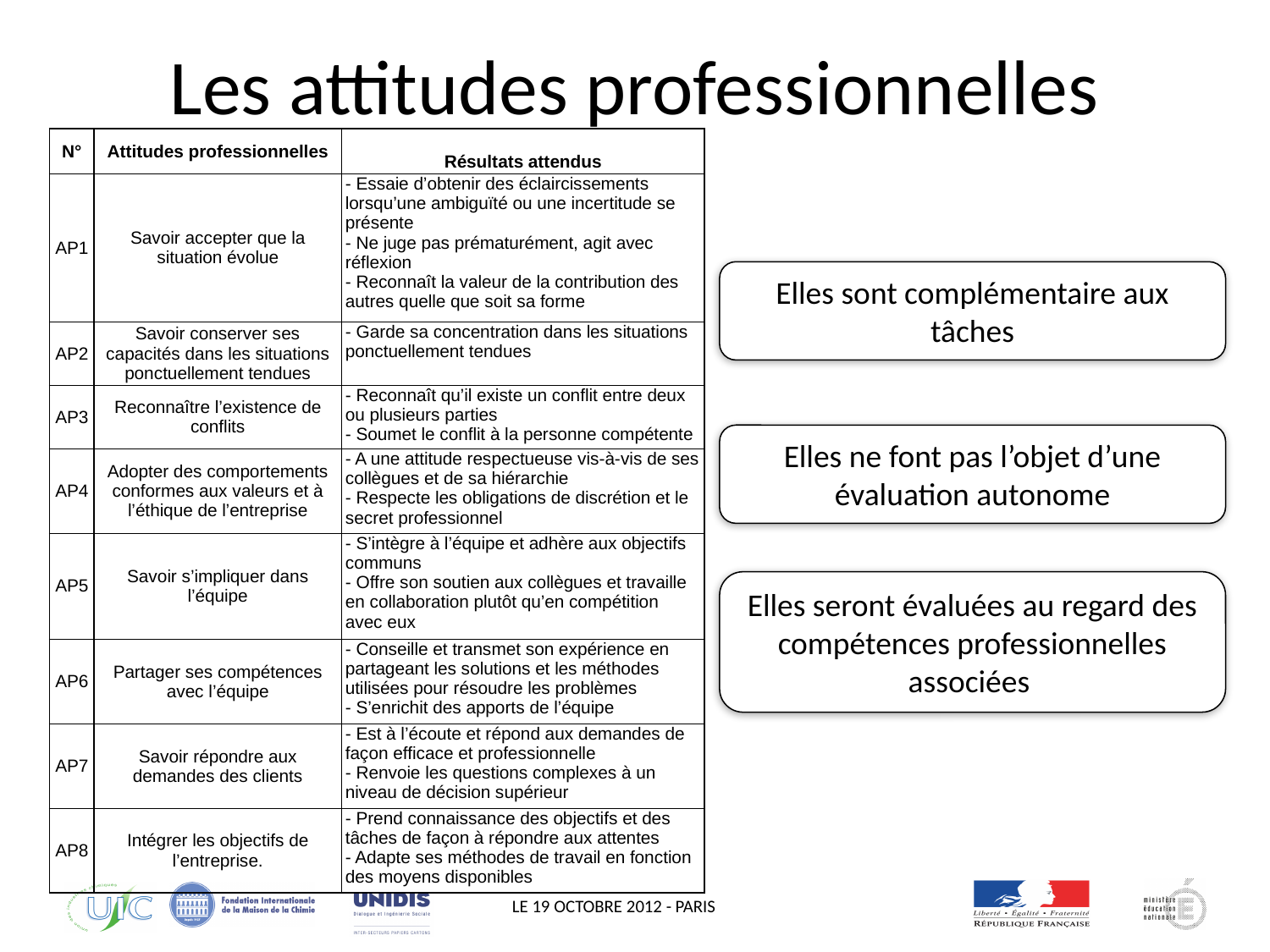

# Les attitudes professionnelles
| N° | Attitudes professionnelles | Résultats attendus |
| --- | --- | --- |
| AP1 | Savoir accepter que la situation évolue | - Essaie d’obtenir des éclaircissements lorsqu’une ambiguïté ou une incertitude se présente - Ne juge pas prématurément, agit avec réflexion - Reconnaît la valeur de la contribution des autres quelle que soit sa forme |
| AP2 | Savoir conserver ses capacités dans les situations ponctuellement tendues | - Garde sa concentration dans les situations ponctuellement tendues |
| AP3 | Reconnaître l’existence de conflits | - Reconnaît qu’il existe un conflit entre deux ou plusieurs parties - Soumet le conflit à la personne compétente |
| AP4 | Adopter des comportements conformes aux valeurs et à l’éthique de l’entreprise | - A une attitude respectueuse vis-à-vis de ses collègues et de sa hiérarchie - Respecte les obligations de discrétion et le secret professionnel |
| AP5 | Savoir s’impliquer dans l’équipe | - S’intègre à l’équipe et adhère aux objectifs communs - Offre son soutien aux collègues et travaille en collaboration plutôt qu’en compétition avec eux |
| AP6 | Partager ses compétences avec l’équipe | - Conseille et transmet son expérience en partageant les solutions et les méthodes utilisées pour résoudre les problèmes - S’enrichit des apports de l’équipe |
| AP7 | Savoir répondre aux demandes des clients | - Est à l’écoute et répond aux demandes de façon efficace et professionnelle - Renvoie les questions complexes à un niveau de décision supérieur |
| AP8 | Intégrer les objectifs de l’entreprise. | - Prend connaissance des objectifs et des tâches de façon à répondre aux attentes - Adapte ses méthodes de travail en fonction des moyens disponibles |

Elles sont complémentaire aux tâches
Elles ne font pas l’objet d’une évaluation autonome
Elles seront évaluées au regard des compétences professionnelles associées